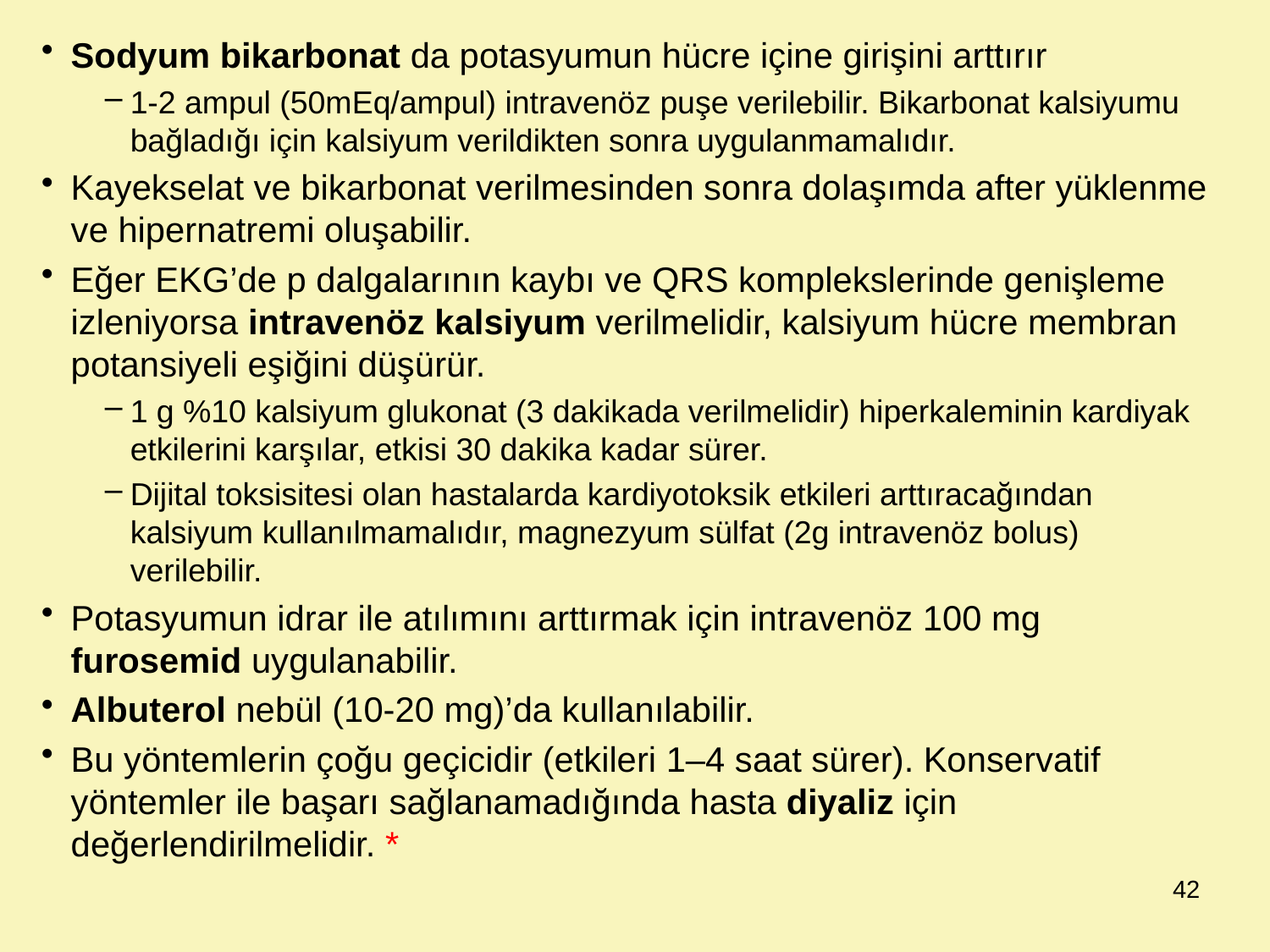

Sodyum bikarbonat da potasyumun hücre içine girişini arttırır
1-2 ampul (50mEq/ampul) intravenöz puşe verilebilir. Bikarbonat kalsiyumu bağladığı için kalsiyum verildikten sonra uygulanmamalıdır.
Kayekselat ve bikarbonat verilmesinden sonra dolaşımda after yüklenme ve hipernatremi oluşabilir.
Eğer EKG’de p dalgalarının kaybı ve QRS komplekslerinde genişleme izleniyorsa intravenöz kalsiyum verilmelidir, kalsiyum hücre membran potansiyeli eşiğini düşürür.
1 g %10 kalsiyum glukonat (3 dakikada verilmelidir) hiperkaleminin kardiyak etkilerini karşılar, etkisi 30 dakika kadar sürer.
Dijital toksisitesi olan hastalarda kardiyotoksik etkileri arttıracağından kalsiyum kullanılmamalıdır, magnezyum sülfat (2g intravenöz bolus) verilebilir.
Potasyumun idrar ile atılımını arttırmak için intravenöz 100 mg furosemid uygulanabilir.
Albuterol nebül (10-20 mg)’da kullanılabilir.
Bu yöntemlerin çoğu geçicidir (etkileri 1–4 saat sürer). Konservatif yöntemler ile başarı sağlanamadığında hasta diyaliz için değerlendirilmelidir. *
42